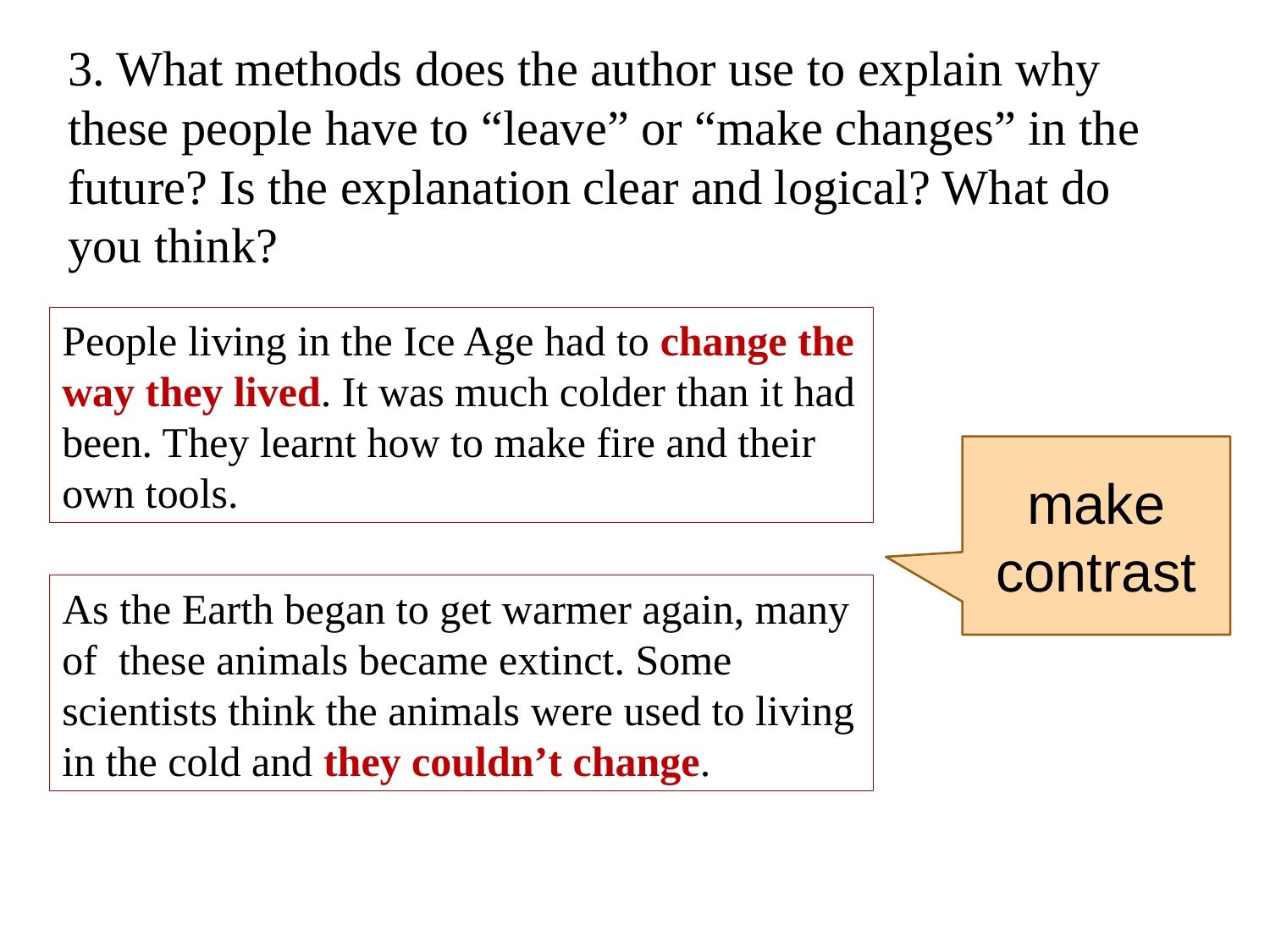

3. What methods does the author use to explain why these people have to “leave” or “make changes” in the future? Is the explanation clear and logical? What do you think?
People living in the Ice Age had to change the way they lived. It was much colder than it had been. They learnt how to make fire and their own tools.
make contrast
As the Earth began to get warmer again, many of  these animals became extinct. Some scientists think the animals were used to living in the cold and they couldn’t change.